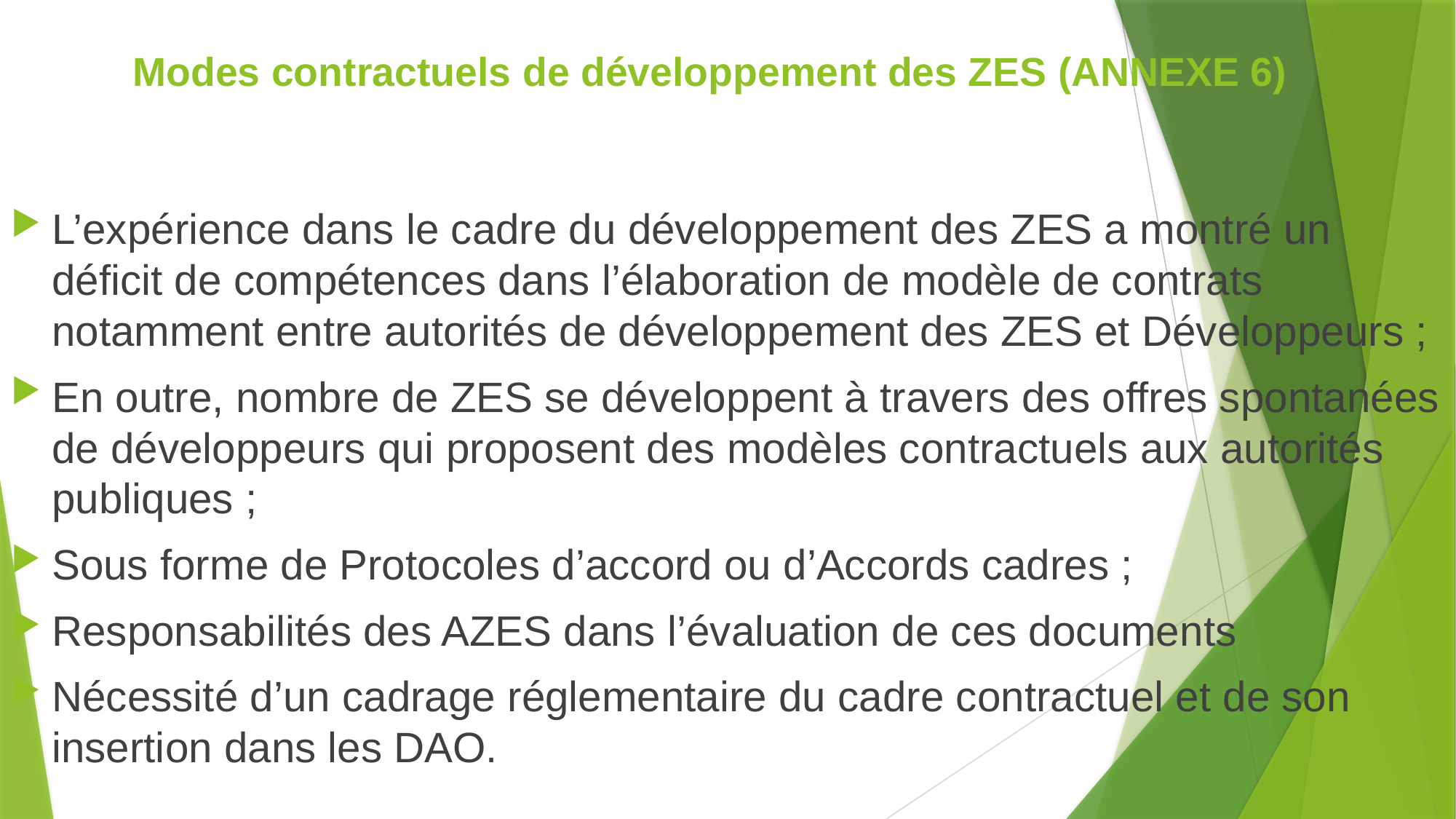

# Modes contractuels de développement des ZES (ANNEXE 6)
L’expérience dans le cadre du développement des ZES a montré un déficit de compétences dans l’élaboration de modèle de contrats notamment entre autorités de développement des ZES et Développeurs ;
En outre, nombre de ZES se développent à travers des offres spontanées de développeurs qui proposent des modèles contractuels aux autorités publiques ;
Sous forme de Protocoles d’accord ou d’Accords cadres ;
Responsabilités des AZES dans l’évaluation de ces documents
Nécessité d’un cadrage réglementaire du cadre contractuel et de son insertion dans les DAO.